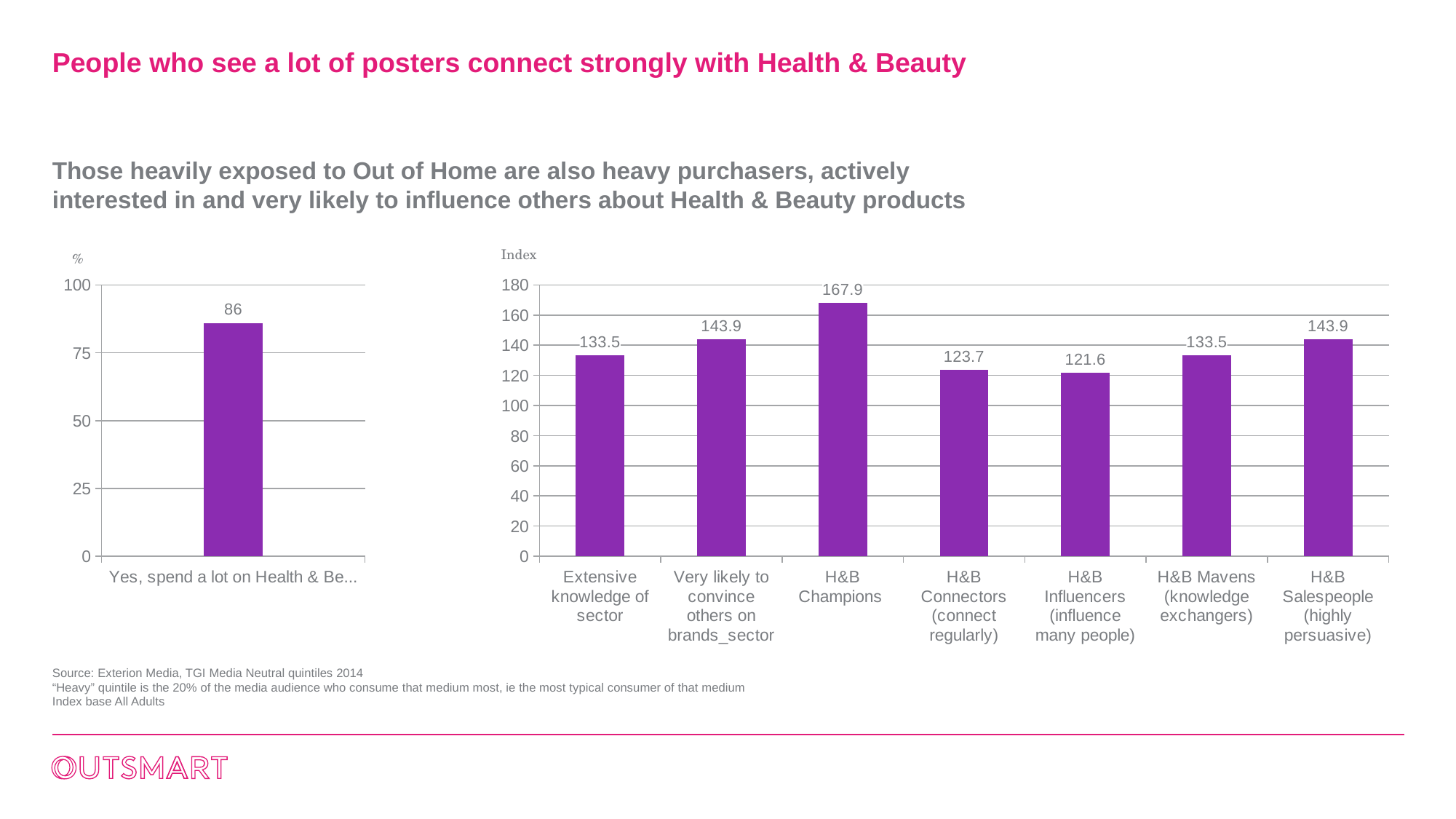

# People who see a lot of posters connect strongly with Health & Beauty
Those heavily exposed to Out of Home are also heavy purchasers, actively interested in and very likely to influence others about Health & Beauty products

Index
%

### Chart

| Category |  | Seen OOH in past week |  |
|---|---|---|---|
| Yes, spend a lot on Health & Beauty products | None | 86.0 | None |

### Chart

| Category |  |
|---|---|
| Extensive knowledge of sector | 133.5 |
| Very likely to convince others on brands_sector | 143.9 |
| H&B Champions  | 167.9 |
| H&B Connectors (connect regularly) | 123.7 |
| H&B Influencers (influence many people) | 121.6 |
| H&B Mavens (knowledge exchangers) | 133.5 |
| H&B Salespeople (highly persuasive) | 143.9 |
Source: Exterion Media, TGI Media Neutral quintiles 2014
“Heavy” quintile is the 20% of the media audience who consume that medium most, ie the most typical consumer of that medium
Index base All Adults